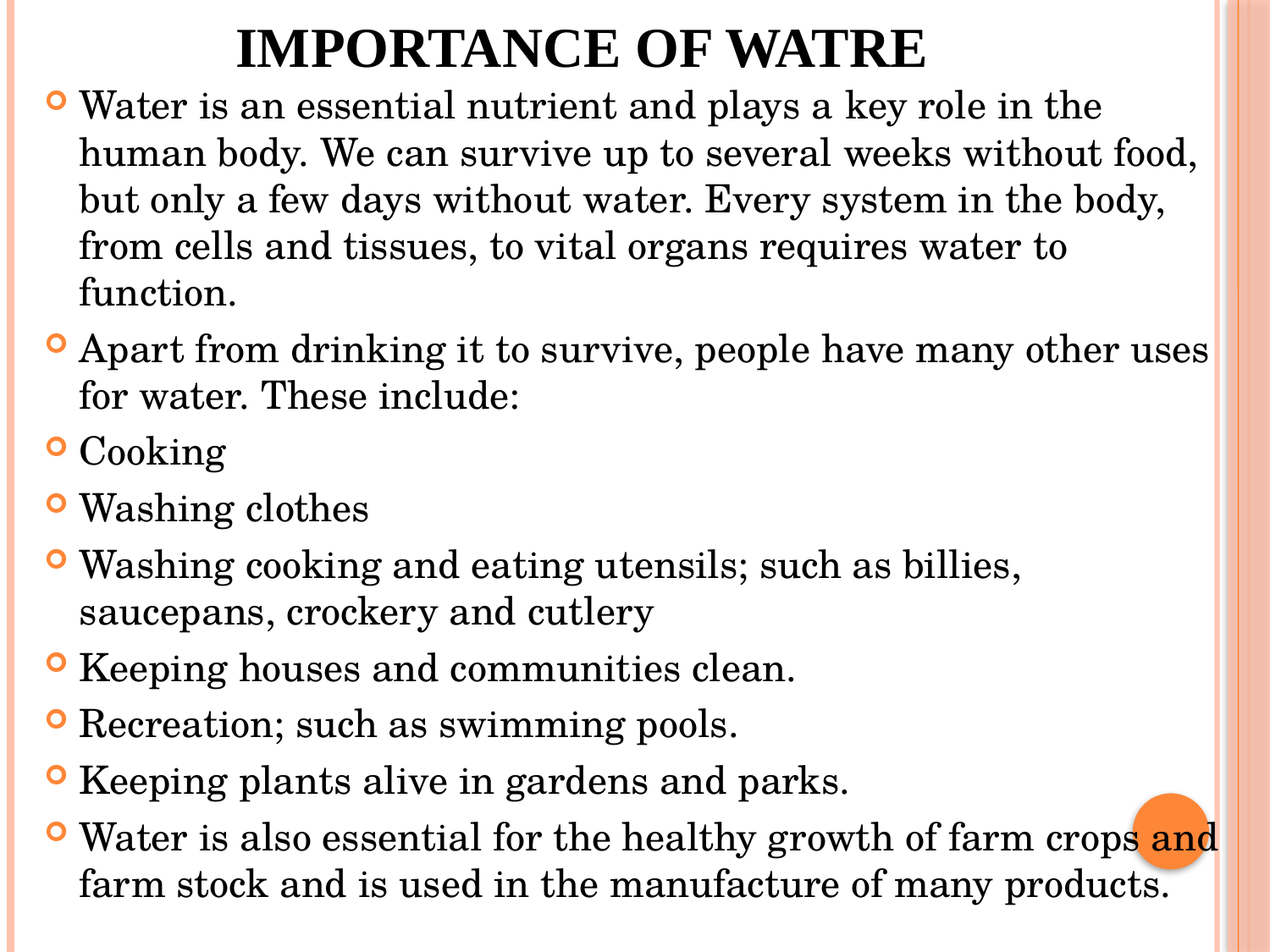

# IMPORTANCE OF WATRE
Water is an essential nutrient and plays a key role in the human body. We can survive up to several weeks without food, but only a few days without water. Every system in the body, from cells and tissues, to vital organs requires water to function.
Apart from drinking it to survive, people have many other uses for water. These include:
Cooking
Washing clothes
Washing cooking and eating utensils; such as billies, saucepans, crockery and cutlery
Keeping houses and communities clean.
Recreation; such as swimming pools.
Keeping plants alive in gardens and parks.
Water is also essential for the healthy growth of farm crops and farm stock and is used in the manufacture of many products.